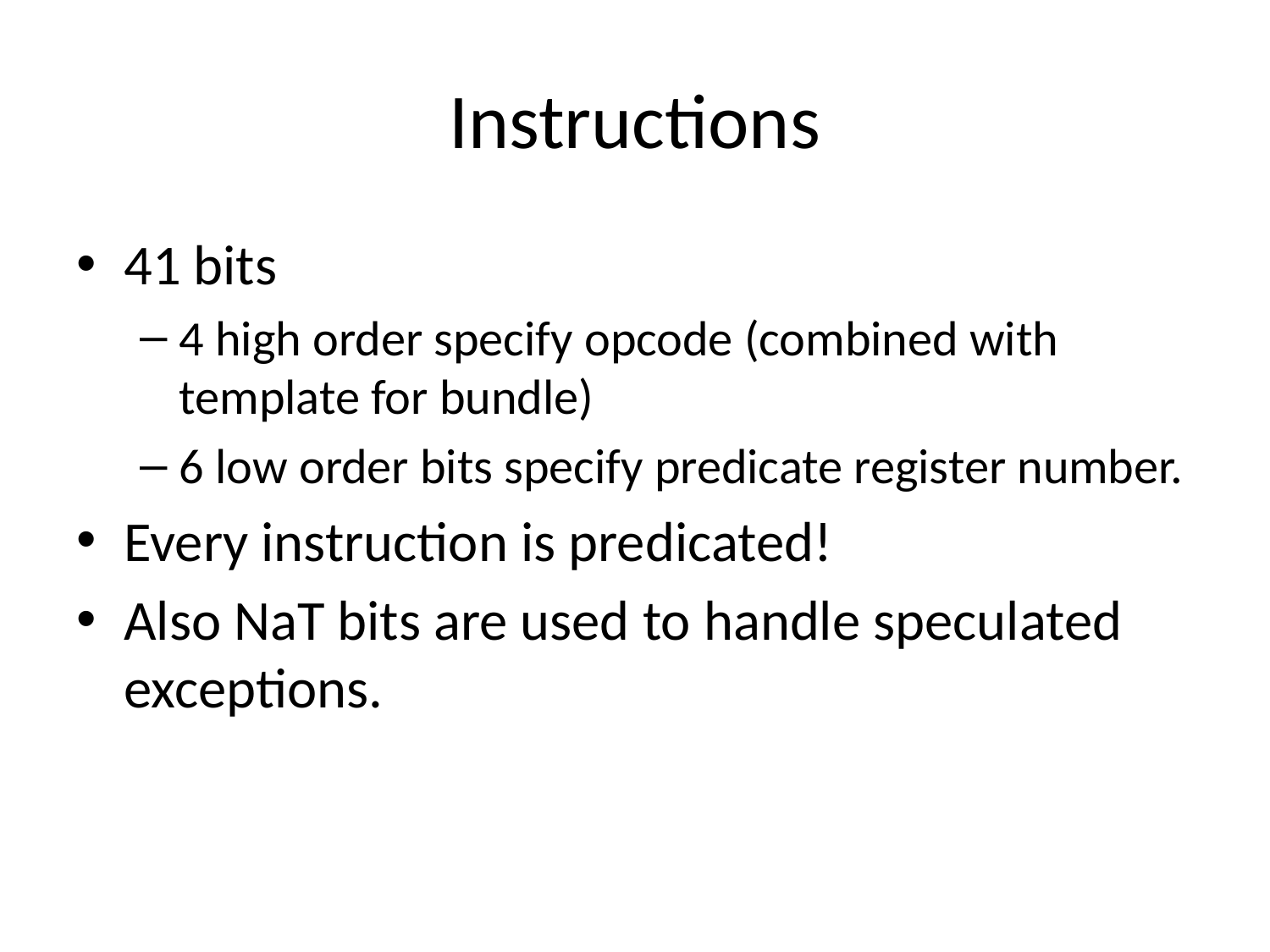

# Instructions
41 bits
4 high order specify opcode (combined with template for bundle)
6 low order bits specify predicate register number.
Every instruction is predicated!
Also NaT bits are used to handle speculated exceptions.